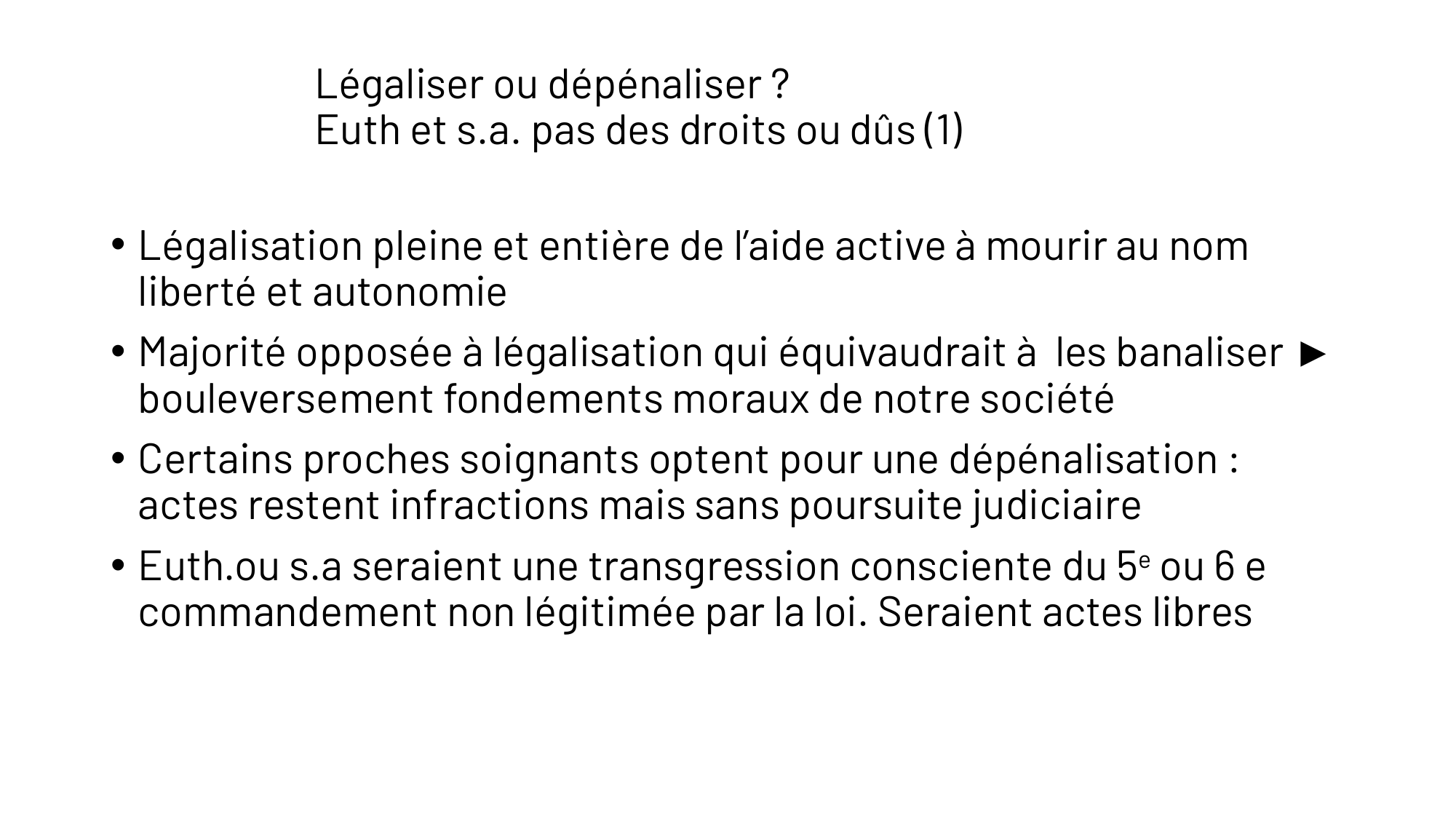

# Légaliser ou dépénaliser ? Euth et s.a. pas des droits ou dûs (1)
Légalisation pleine et entière de l’aide active à mourir au nom liberté et autonomie
Majorité opposée à légalisation qui équivaudrait à  les banaliser ► bouleversement fondements moraux de notre société
Certains proches soignants optent pour une dépénalisation : actes restent infractions mais sans poursuite judiciaire
Euth.ou s.a seraient une transgression consciente du 5e ou 6 e commandement non légitimée par la loi. Seraient actes libres